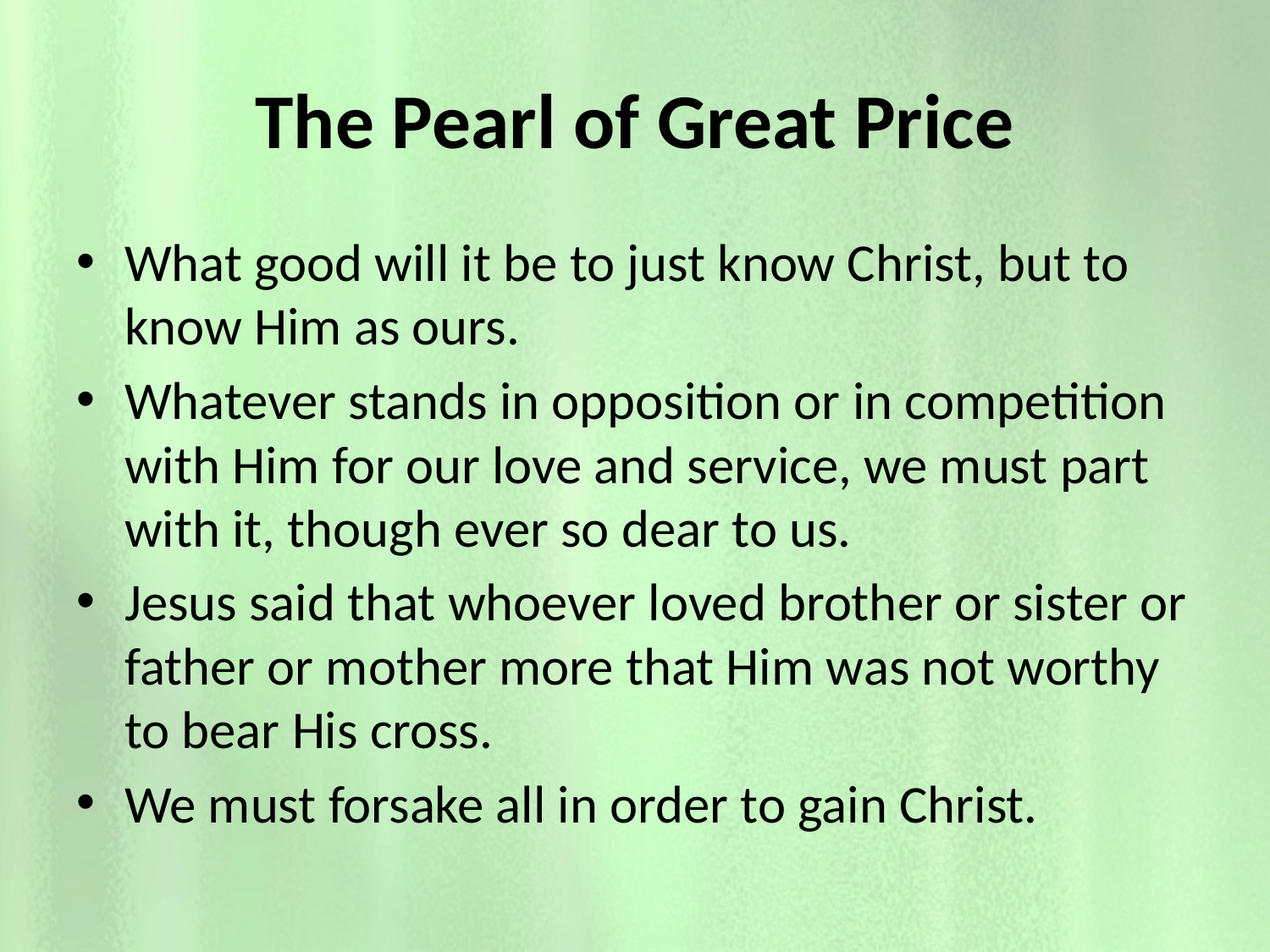

# The Pearl of Great Price
What good will it be to just know Christ, but to know Him as ours.
Whatever stands in opposition or in competition with Him for our love and service, we must part with it, though ever so dear to us.
Jesus said that whoever loved brother or sister or father or mother more that Him was not worthy to bear His cross.
We must forsake all in order to gain Christ.